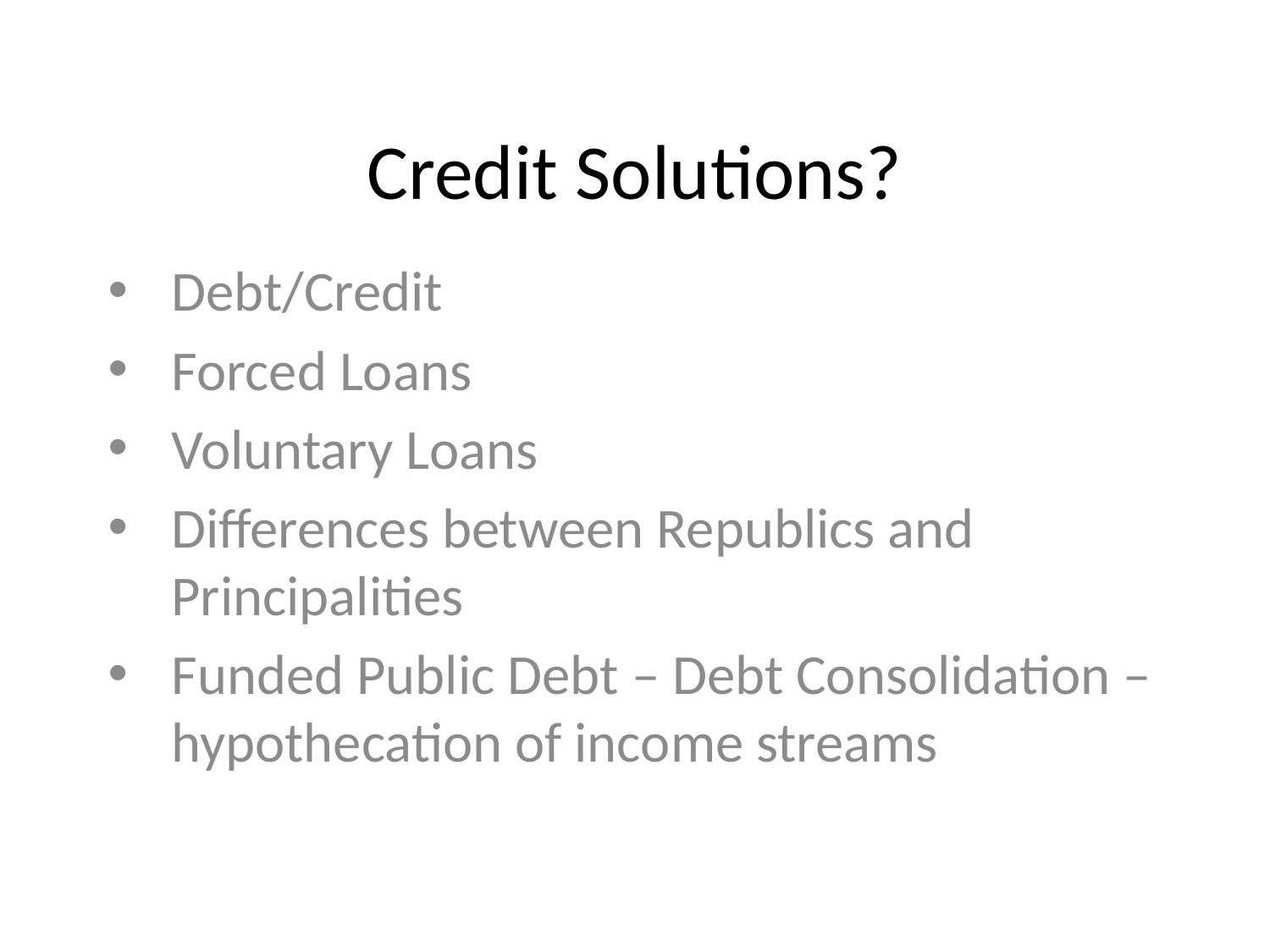

# Credit Solutions?
Debt/Credit
Forced Loans
Voluntary Loans
Differences between Republics and Principalities
Funded Public Debt – Debt Consolidation – hypothecation of income streams